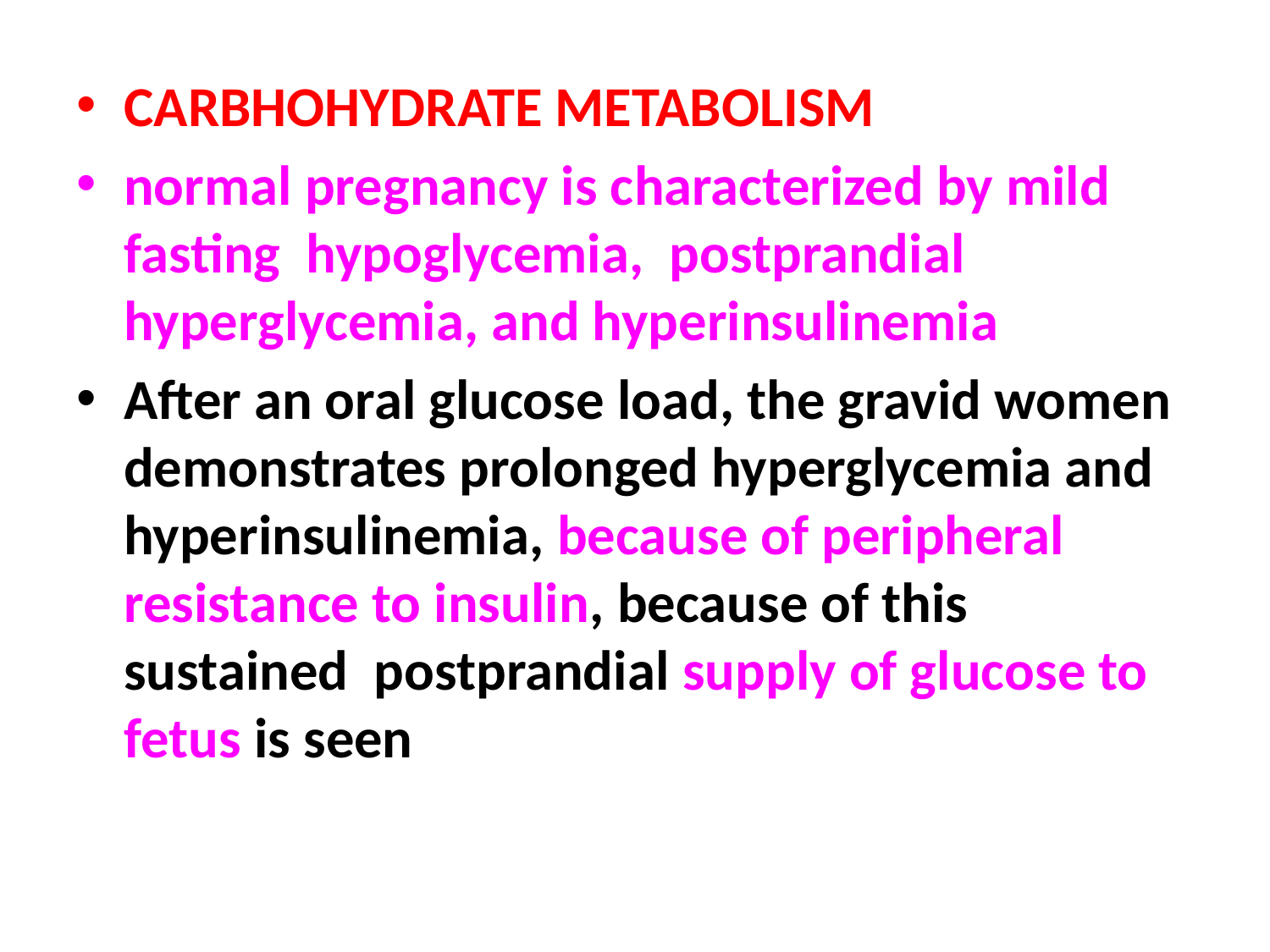

CARBHOHYDRATE METABOLISM
normal pregnancy is characterized by mild fasting  hypoglycemia,  postprandial hyperglycemia, and hyperinsulinemia
After an oral glucose load, the gravid women demonstrates prolonged hyperglycemia and hyperinsulinemia, because of peripheral resistance to insulin, because of this sustained  postprandial supply of glucose to fetus is seen